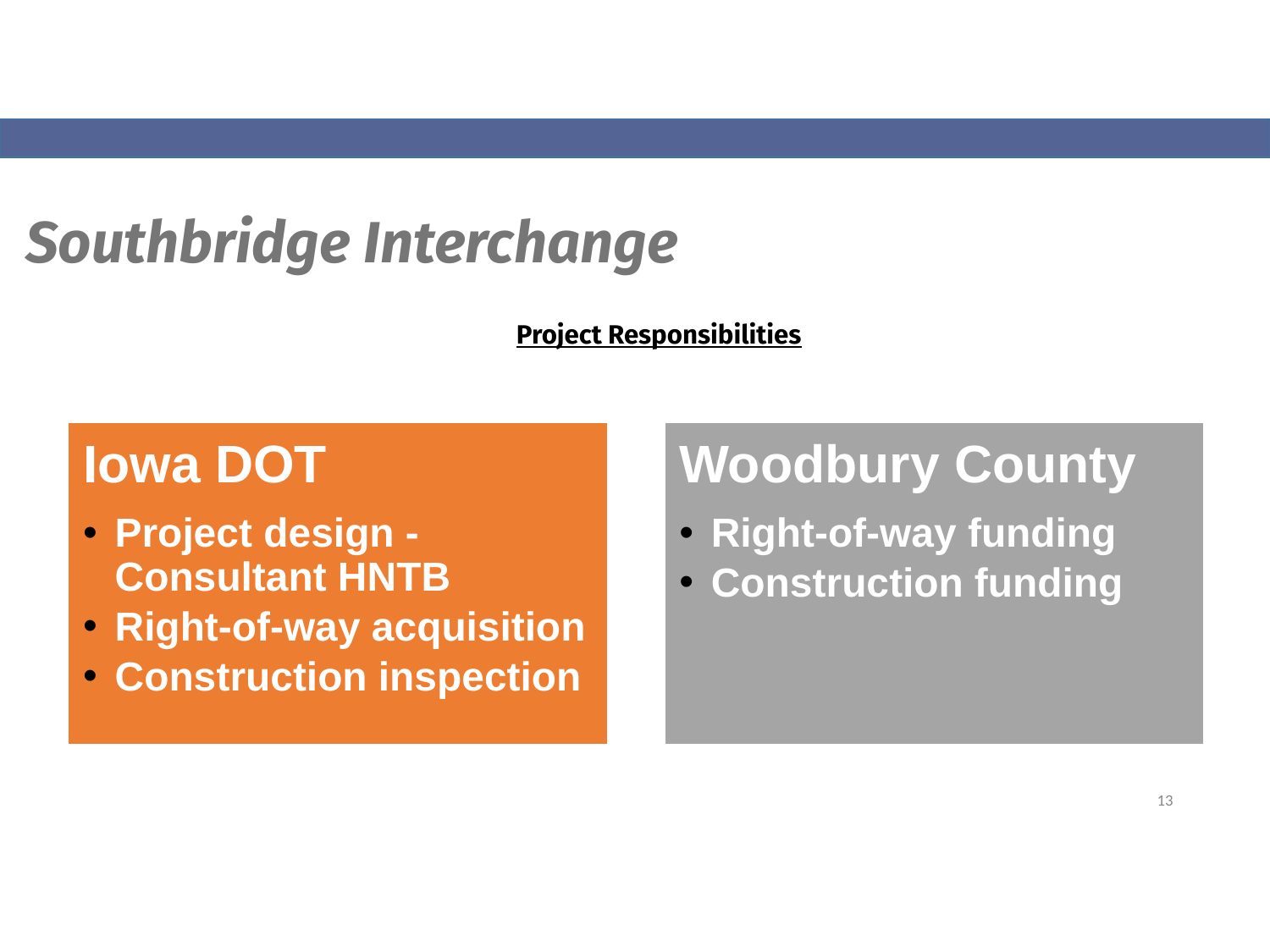

Southbridge Interchange

Project Responsibilities
Iowa DOT
Project design - Consultant HNTB
Right-of-way acquisition
Construction inspection
Woodbury County
Right-of-way funding
Construction funding
13